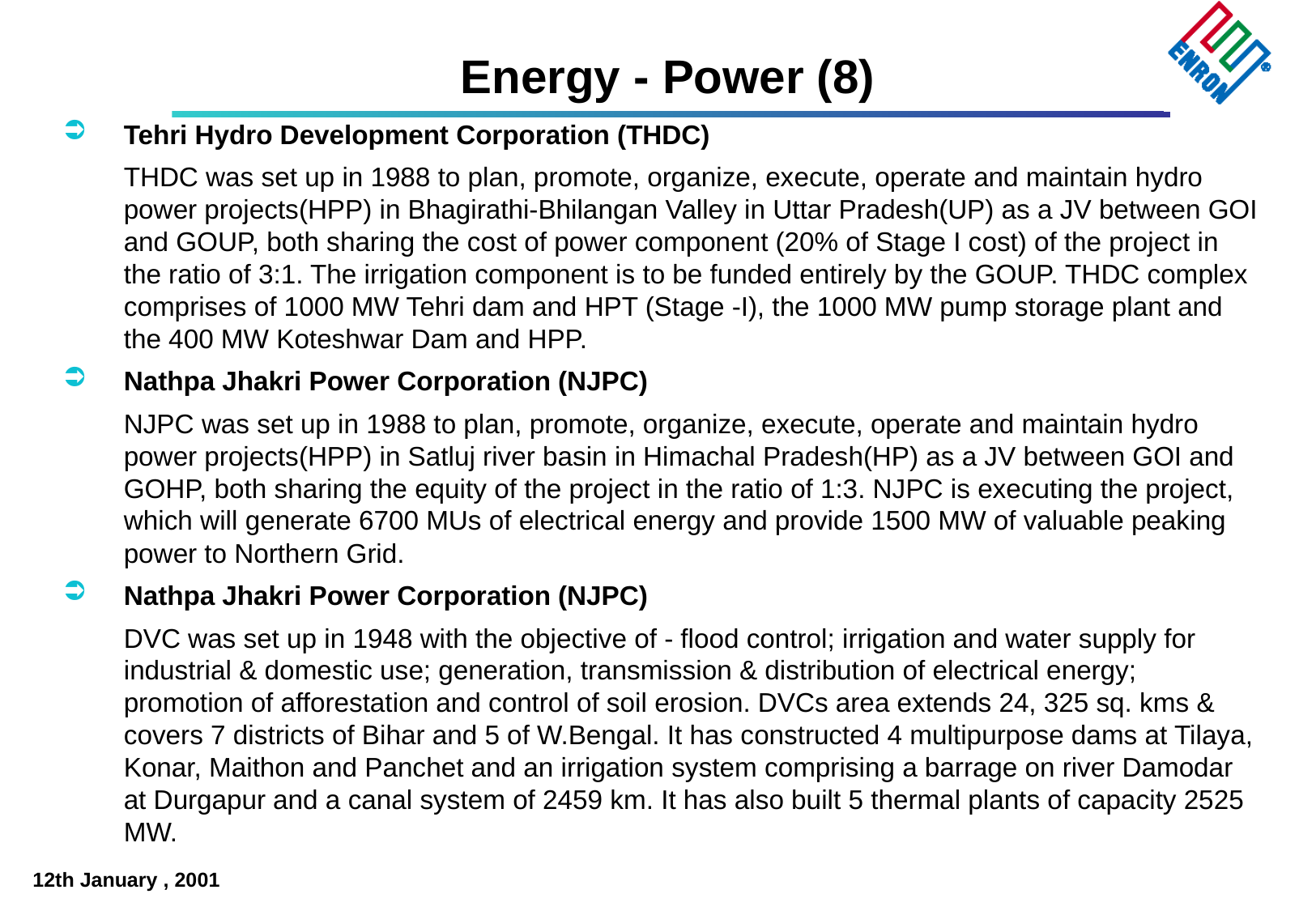

# Energy - Power (8)
Tehri Hydro Development Corporation (THDC)
	THDC was set up in 1988 to plan, promote, organize, execute, operate and maintain hydro power projects(HPP) in Bhagirathi-Bhilangan Valley in Uttar Pradesh(UP) as a JV between GOI and GOUP, both sharing the cost of power component (20% of Stage I cost) of the project in the ratio of 3:1. The irrigation component is to be funded entirely by the GOUP. THDC complex comprises of 1000 MW Tehri dam and HPT (Stage -I), the 1000 MW pump storage plant and the 400 MW Koteshwar Dam and HPP.
Nathpa Jhakri Power Corporation (NJPC)
	NJPC was set up in 1988 to plan, promote, organize, execute, operate and maintain hydro power projects(HPP) in Satluj river basin in Himachal Pradesh(HP) as a JV between GOI and GOHP, both sharing the equity of the project in the ratio of 1:3. NJPC is executing the project, which will generate 6700 MUs of electrical energy and provide 1500 MW of valuable peaking power to Northern Grid.
Nathpa Jhakri Power Corporation (NJPC)
	DVC was set up in 1948 with the objective of - flood control; irrigation and water supply for industrial & domestic use; generation, transmission & distribution of electrical energy; promotion of afforestation and control of soil erosion. DVCs area extends 24, 325 sq. kms & covers 7 districts of Bihar and 5 of W.Bengal. It has constructed 4 multipurpose dams at Tilaya, Konar, Maithon and Panchet and an irrigation system comprising a barrage on river Damodar at Durgapur and a canal system of 2459 km. It has also built 5 thermal plants of capacity 2525 MW.